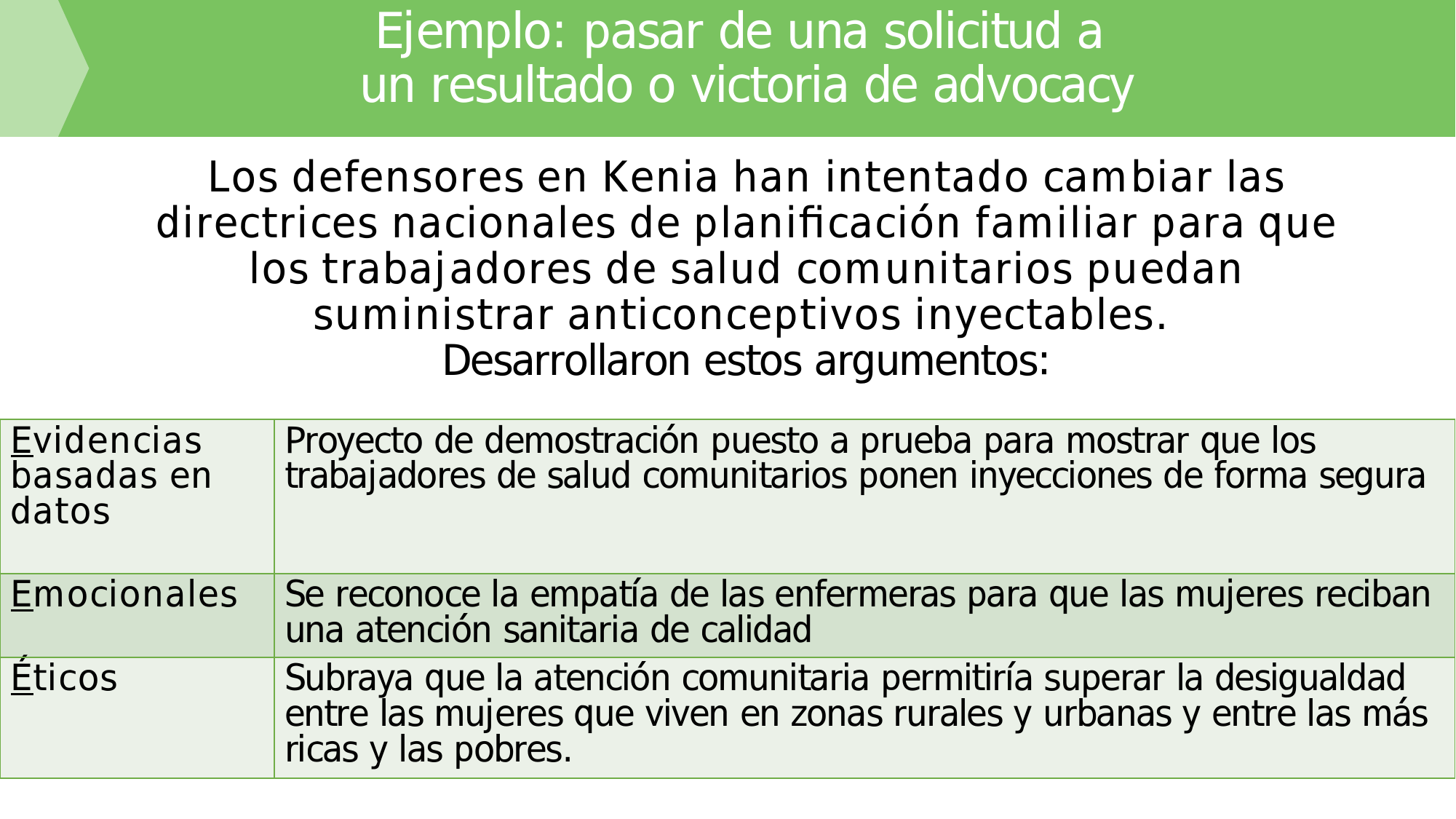

# Ejemplo: pasar de una solicitud a un resultado o victoria de advocacy
Los defensores en Kenia han intentado cambiar las directrices nacionales de planificación familiar para que los trabajadores de salud comunitarios puedan suministrar anticonceptivos inyectables.
Desarrollaron estos argumentos:

| Evidencias basadas en datos | Proyecto de demostración puesto a prueba para mostrar que los trabajadores de salud comunitarios ponen inyecciones de forma segura |
| --- | --- |
| Emocionales | Se reconoce la empatía de las enfermeras para que las mujeres reciban una atención sanitaria de calidad |
| Éticos | Subraya que la atención comunitaria permitiría superar la desigualdad entre las mujeres que viven en zonas rurales y urbanas y entre las más ricas y las pobres. |